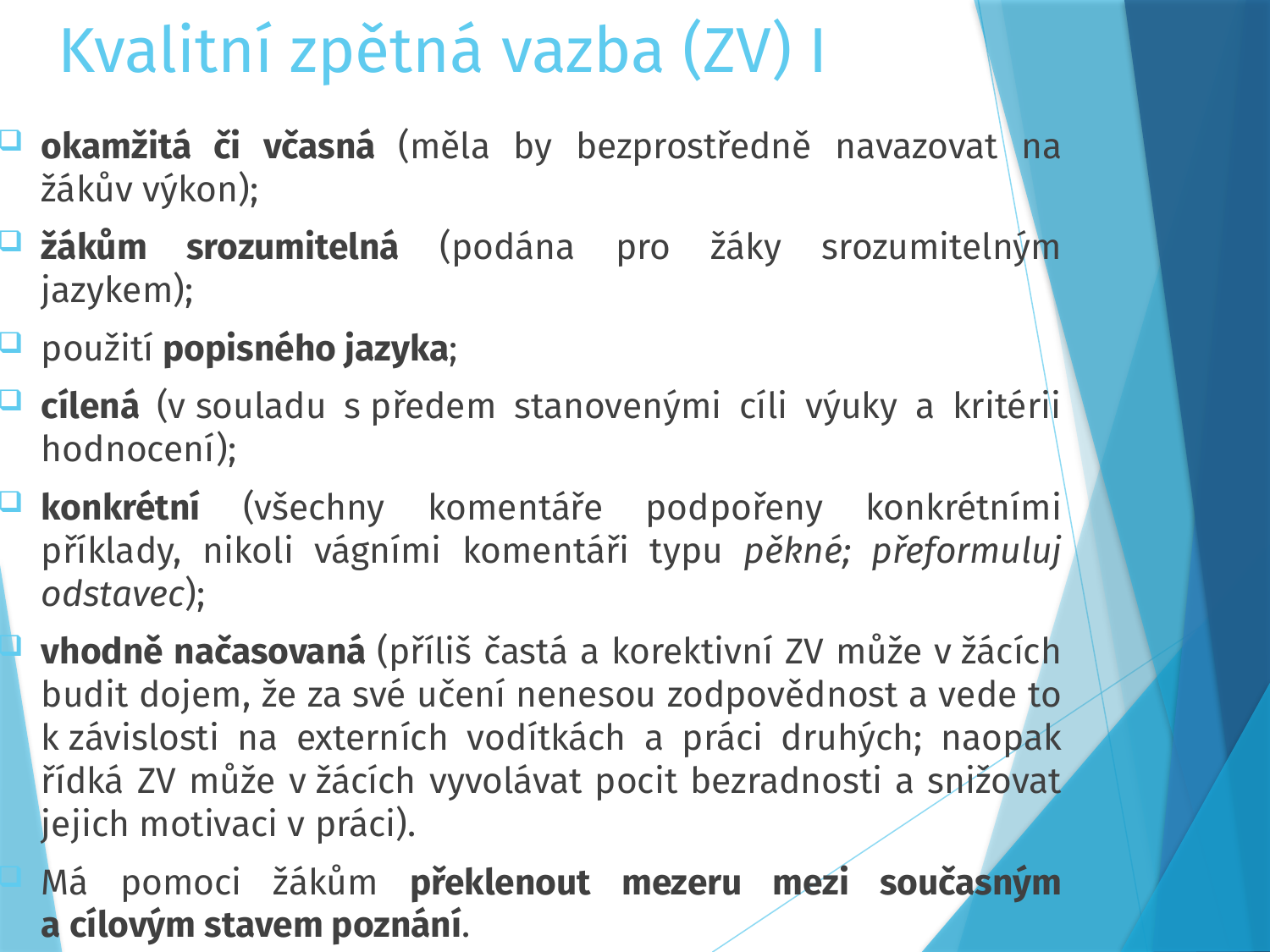

# Kvalitní zpětná vazba (ZV) I
okamžitá či včasná (měla by bezprostředně navazovat na žákův výkon);
žákům srozumitelná (podána pro žáky srozumitelným jazykem);
použití popisného jazyka;
cílená (v souladu s předem stanovenými cíli výuky a kritérii hodnocení);
konkrétní (všechny komentáře podpořeny konkrétními příklady, nikoli vágními komentáři typu pěkné; přeformuluj odstavec);
vhodně načasovaná (příliš častá a korektivní ZV může v žácích budit dojem, že za své učení nenesou zodpovědnost a vede to k závislosti na externích vodítkách a práci druhých; naopak řídká ZV může v žácích vyvolávat pocit bezradnosti a snižovat jejich motivaci v práci).
Má pomoci žákům překlenout mezeru mezi současným a cílovým stavem poznání.